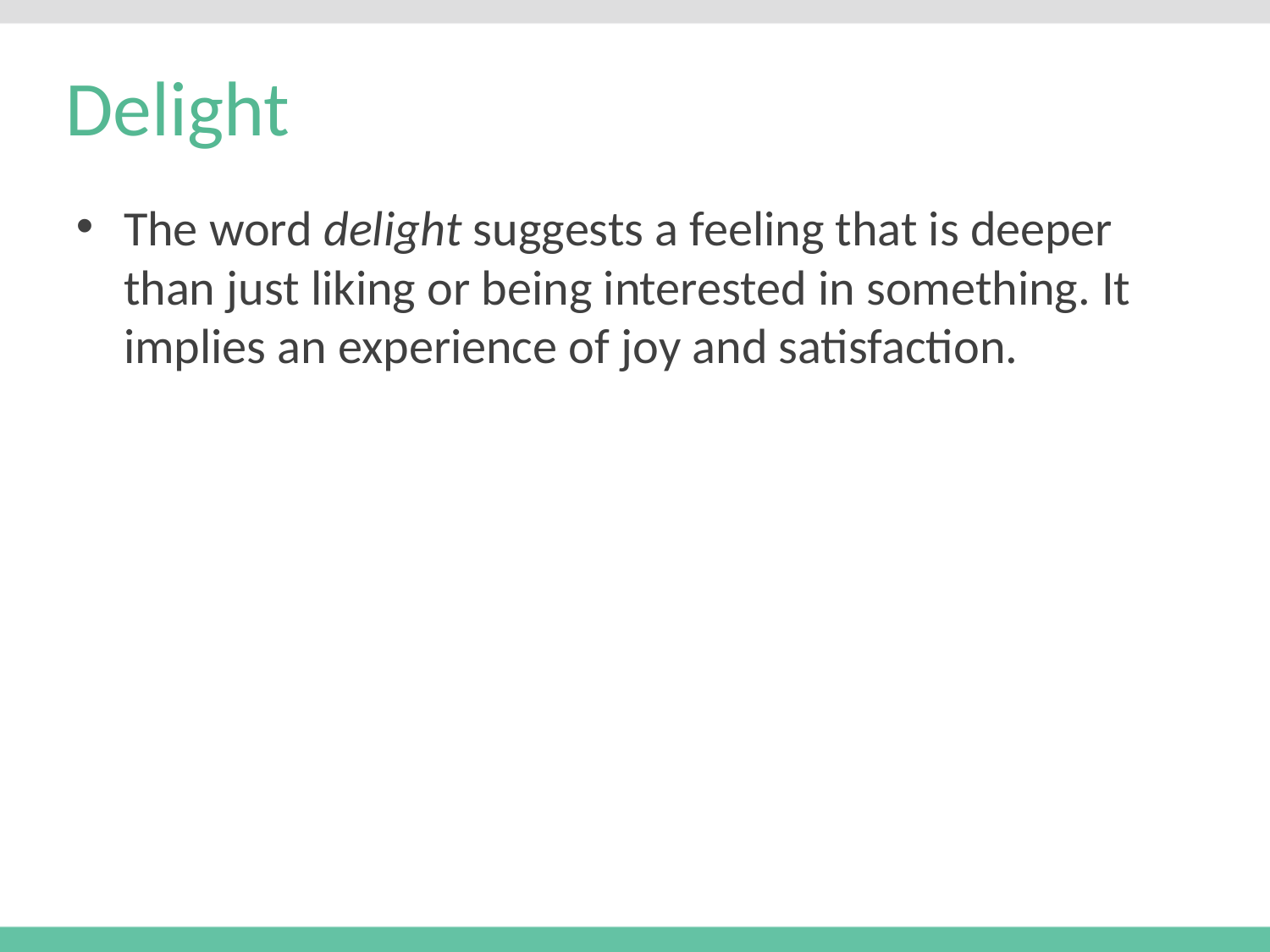

# Delight
The word delight suggests a feeling that is deeper than just liking or being interested in something. It implies an experience of joy and satisfaction.